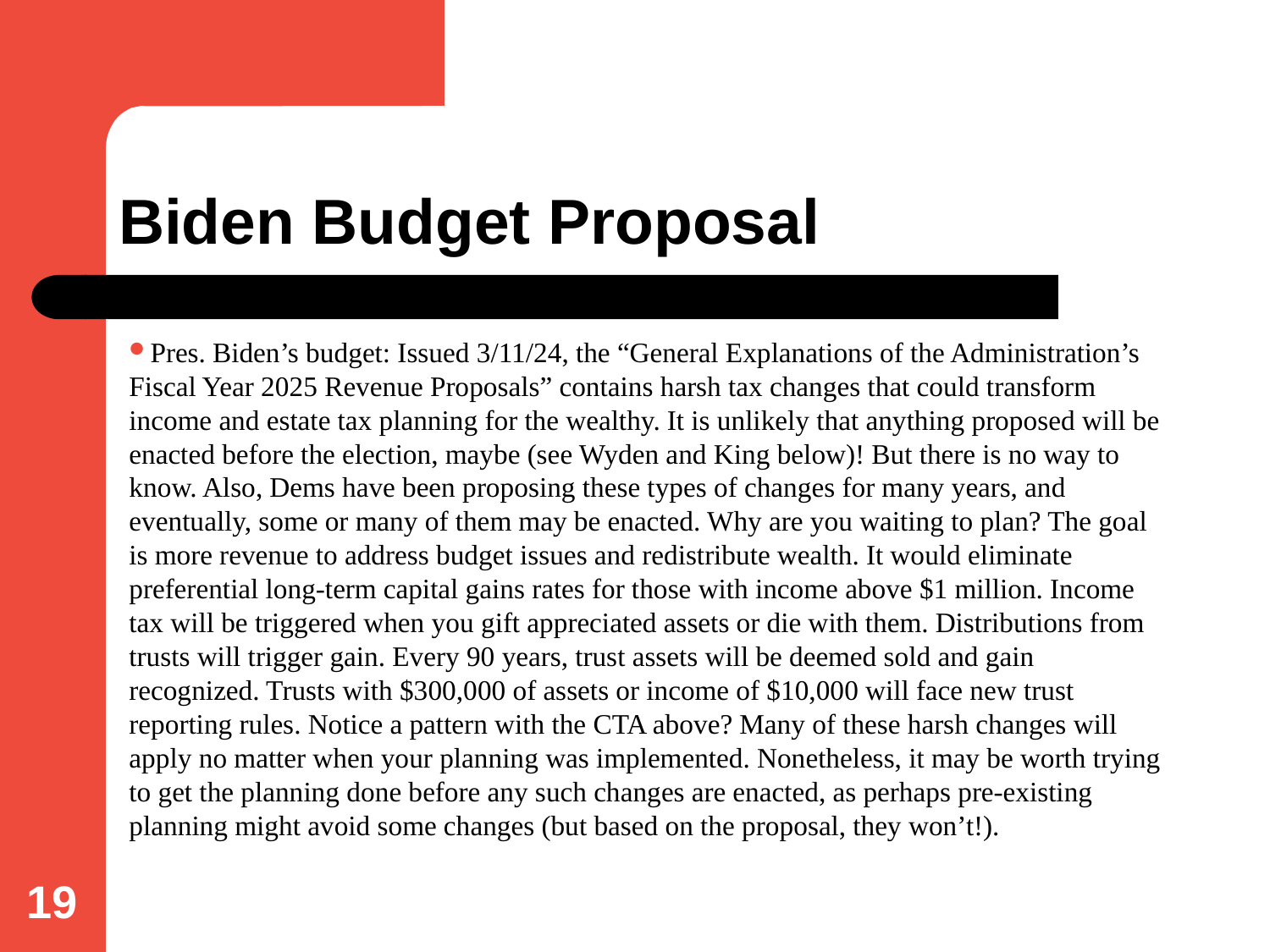

# Biden Budget Proposal
Pres. Biden’s budget: Issued 3/11/24, the “General Explanations of the Administration’s Fiscal Year 2025 Revenue Proposals” contains harsh tax changes that could transform income and estate tax planning for the wealthy. It is unlikely that anything proposed will be enacted before the election, maybe (see Wyden and King below)! But there is no way to know. Also, Dems have been proposing these types of changes for many years, and eventually, some or many of them may be enacted. Why are you waiting to plan? The goal is more revenue to address budget issues and redistribute wealth. It would eliminate preferential long-term capital gains rates for those with income above $1 million. Income tax will be triggered when you gift appreciated assets or die with them. Distributions from trusts will trigger gain. Every 90 years, trust assets will be deemed sold and gain recognized. Trusts with $300,000 of assets or income of $10,000 will face new trust reporting rules. Notice a pattern with the CTA above? Many of these harsh changes will apply no matter when your planning was implemented. Nonetheless, it may be worth trying to get the planning done before any such changes are enacted, as perhaps pre-existing planning might avoid some changes (but based on the proposal, they won’t!).
19